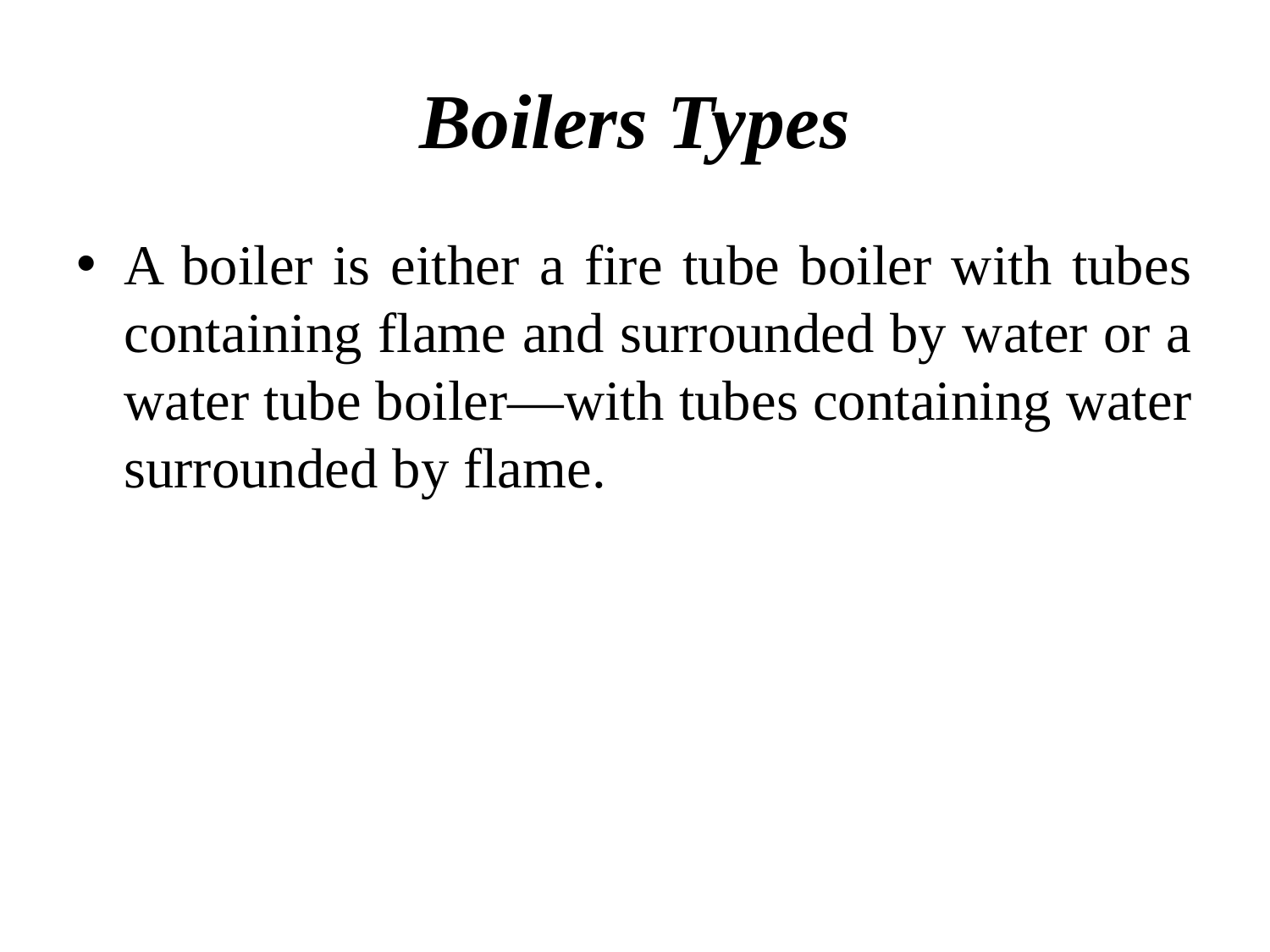

# Boilers Types
A boiler is either a fire tube boiler with tubes containing flame and surrounded by water or a water tube boiler—with tubes containing water surrounded by flame.